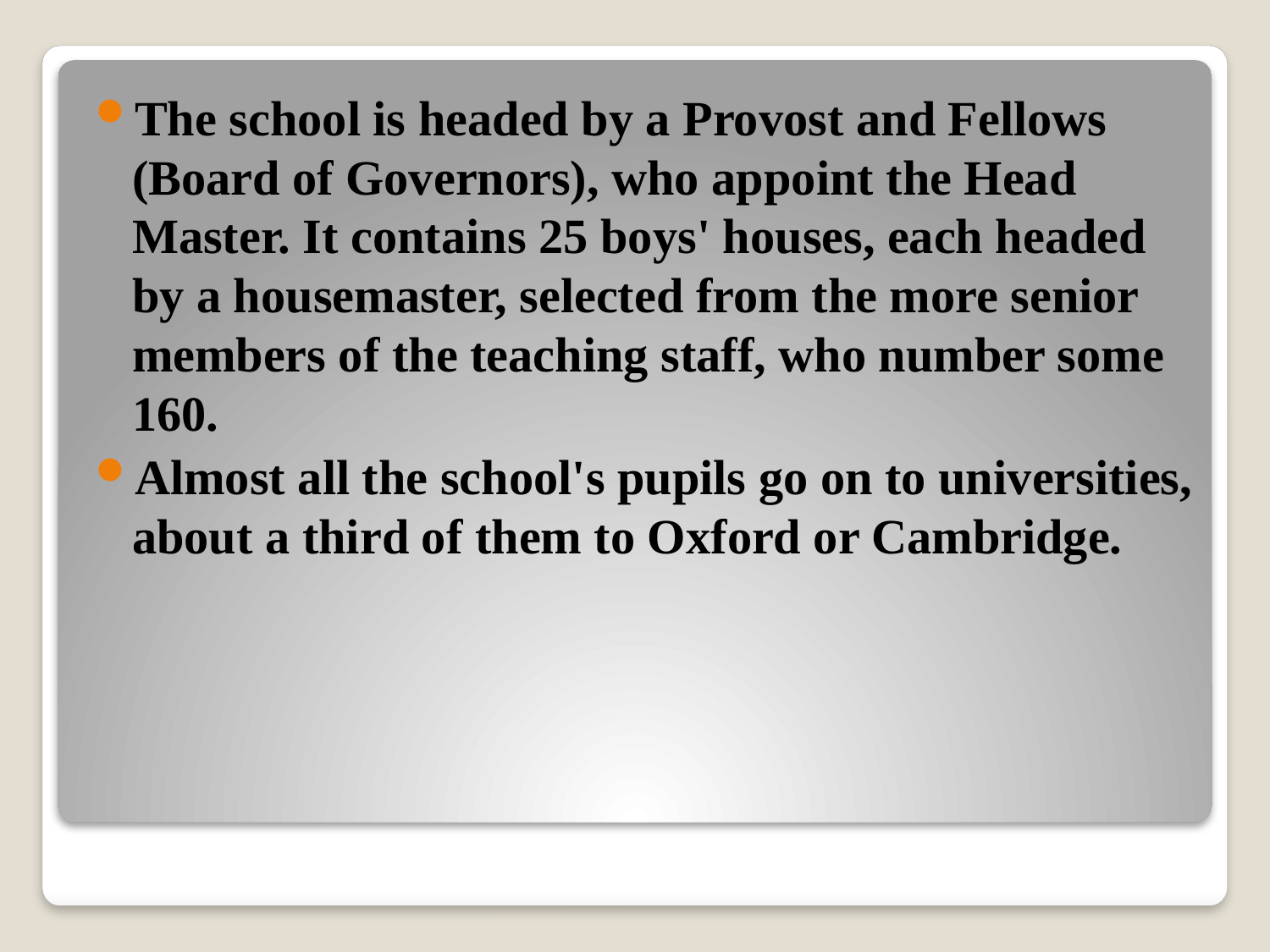

The school is headed by a Provost and Fellows (Board of Governors), who appoint the Head Master. It contains 25 boys' houses, each headed by a housemaster, selected from the more senior members of the teaching staff, who number some 160.
Almost all the school's pupils go on to universities, about a third of them to Oxford or Cambridge.

#